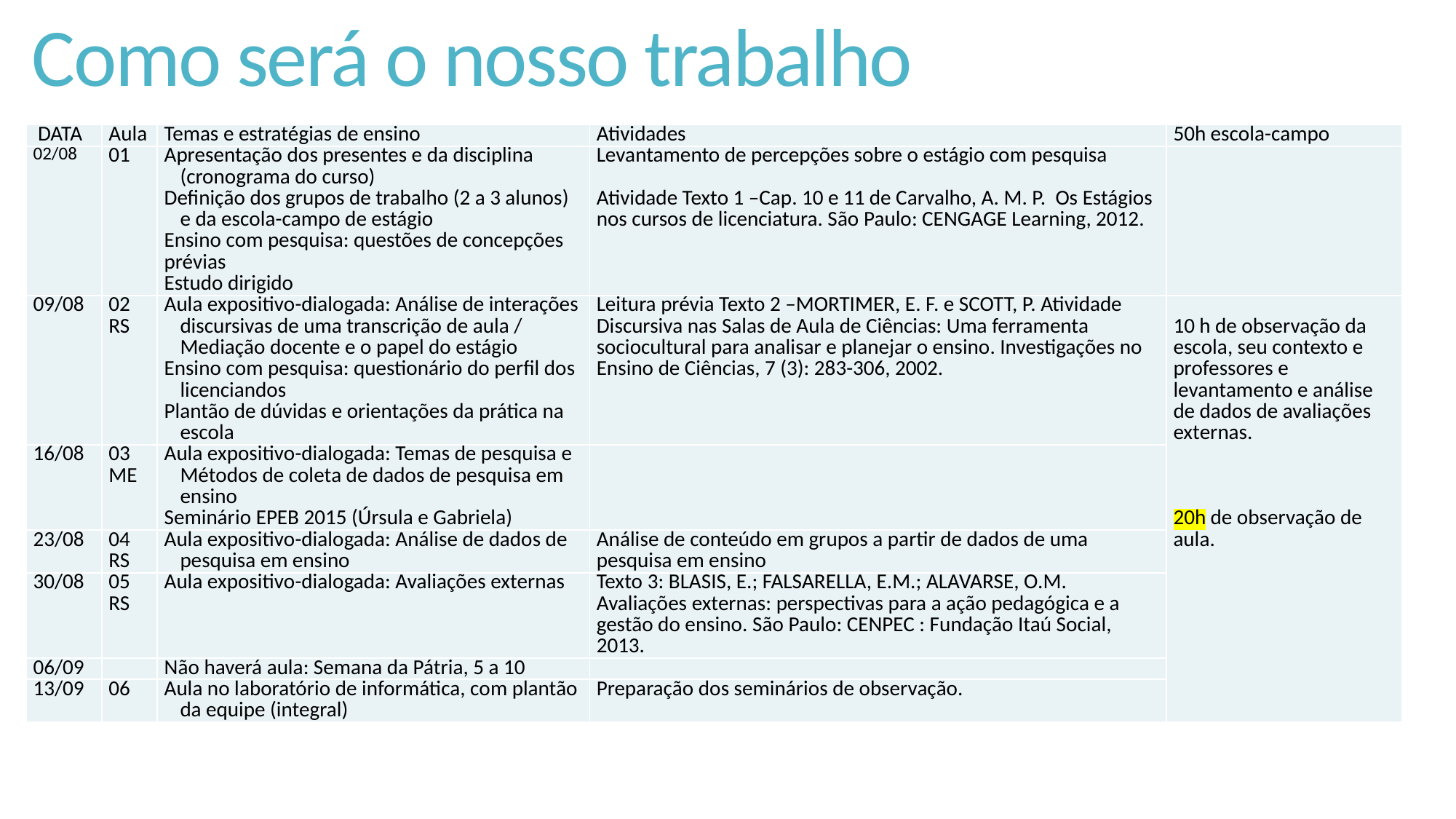

# Como será o nosso trabalho
| DATA | Aula | Temas e estratégias de ensino | Atividades | 50h escola-campo |
| --- | --- | --- | --- | --- |
| 02/08 | 01 | Apresentação dos presentes e da disciplina (cronograma do curso) Definição dos grupos de trabalho (2 a 3 alunos) e da escola-campo de estágio Ensino com pesquisa: questões de concepções prévias Estudo dirigido | Levantamento de percepções sobre o estágio com pesquisa   Atividade Texto 1 –Cap. 10 e 11 de Carvalho, A. M. P. Os Estágios nos cursos de licenciatura. São Paulo: CENGAGE Learning, 2012. |  |
| 09/08 | 02 RS | Aula expositivo-dialogada: Análise de interações discursivas de uma transcrição de aula / Mediação docente e o papel do estágio Ensino com pesquisa: questionário do perfil dos licenciandos Plantão de dúvidas e orientações da prática na escola | Leitura prévia Texto 2 –MORTIMER, E. F. e SCOTT, P. Atividade Discursiva nas Salas de Aula de Ciências: Uma ferramenta sociocultural para analisar e planejar o ensino. Investigações no Ensino de Ciências, 7 (3): 283-306, 2002. | 10 h de observação da escola, seu contexto e professores e levantamento e análise de dados de avaliações externas.       20h de observação de aula. |
| 16/08 | 03 ME | Aula expositivo-dialogada: Temas de pesquisa e Métodos de coleta de dados de pesquisa em ensino Seminário EPEB 2015 (Úrsula e Gabriela) |  |  |
| 23/08 | 04 RS | Aula expositivo-dialogada: Análise de dados de pesquisa em ensino | Análise de conteúdo em grupos a partir de dados de uma pesquisa em ensino |  |
| 30/08 | 05 RS | Aula expositivo-dialogada: Avaliações externas | Texto 3: Blasis, E.; Falsarella, E.M.; Alavarse, O.M. Avaliações externas: perspectivas para a ação pedagógica e a gestão do ensino. São Paulo: CENPEC : Fundação Itaú Social, 2013. |  |
| 06/09 |  | Não haverá aula: Semana da Pátria, 5 a 10 |  |  |
| 13/09 | 06 | Aula no laboratório de informática, com plantão da equipe (integral) | Preparação dos seminários de observação. |  |